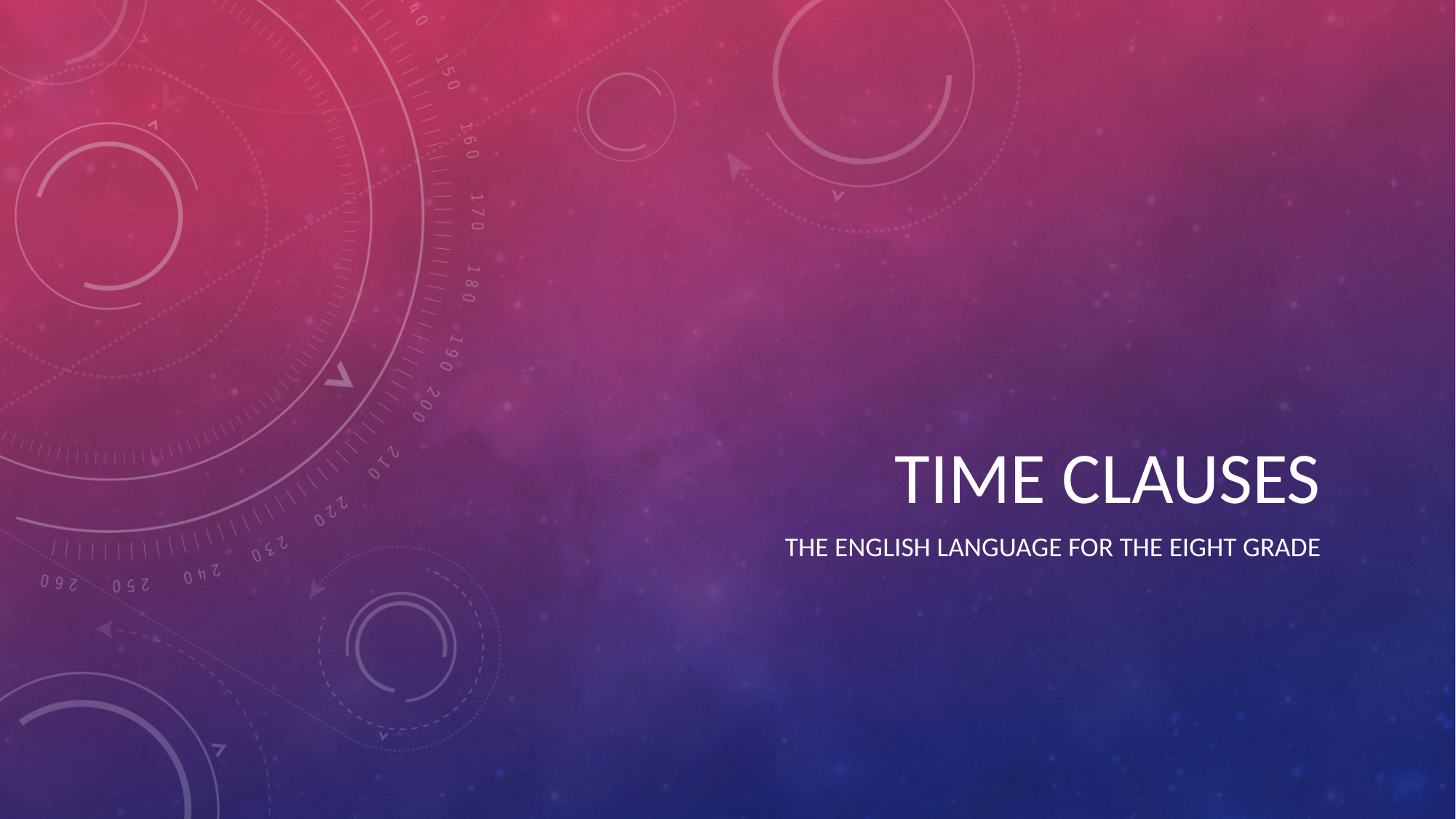

# TIME CLAUSES
The english language for the eight grade